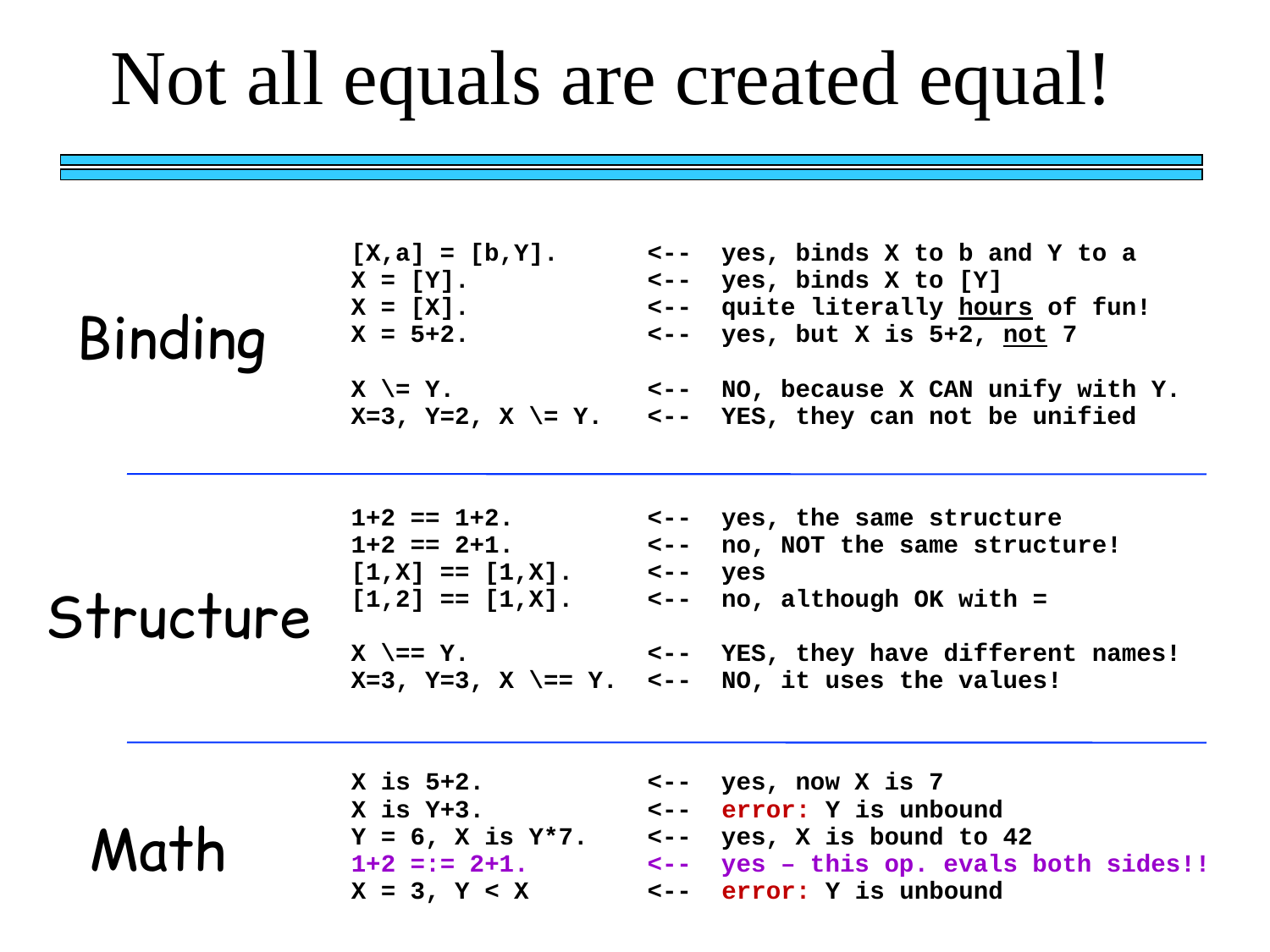

Not all equals are created equal!

[X,a] = [b,Y].      <--  yes, binds X to b and Y to a
X = [Y].            <--  yes, binds X to [Y]
X = [X].            <--  quite literally hours of fun!
X = 5+2.            <--  yes, but X is 5+2, not 7

X \= Y.             <--  NO, because X CAN unify with Y.
X=3, Y=2, X \= Y.   <--  YES, they can not be unified
Binding
1+2 == 1+2.         <--  yes, the same structure
1+2 == 2+1.         <--  no, NOT the same structure!
[1,X] == [1,X].     <--  yes
[1,2] == [1,X].     <--  no, although OK with =

X \== Y.            <--  YES, they have different names!
X=3, Y=3, X \== Y.  <--  NO, it uses the values!
Structure
X is 5+2.           <--  yes, now X is 7
X is Y+3.           <--  error: Y is unbound
Y = 6, X is Y*7.    <--  yes, X is bound to 42
1+2 =:= 2+1.        <--  yes – this op. evals both sides!!
X = 3, Y < X        <--  error: Y is unbound
Math